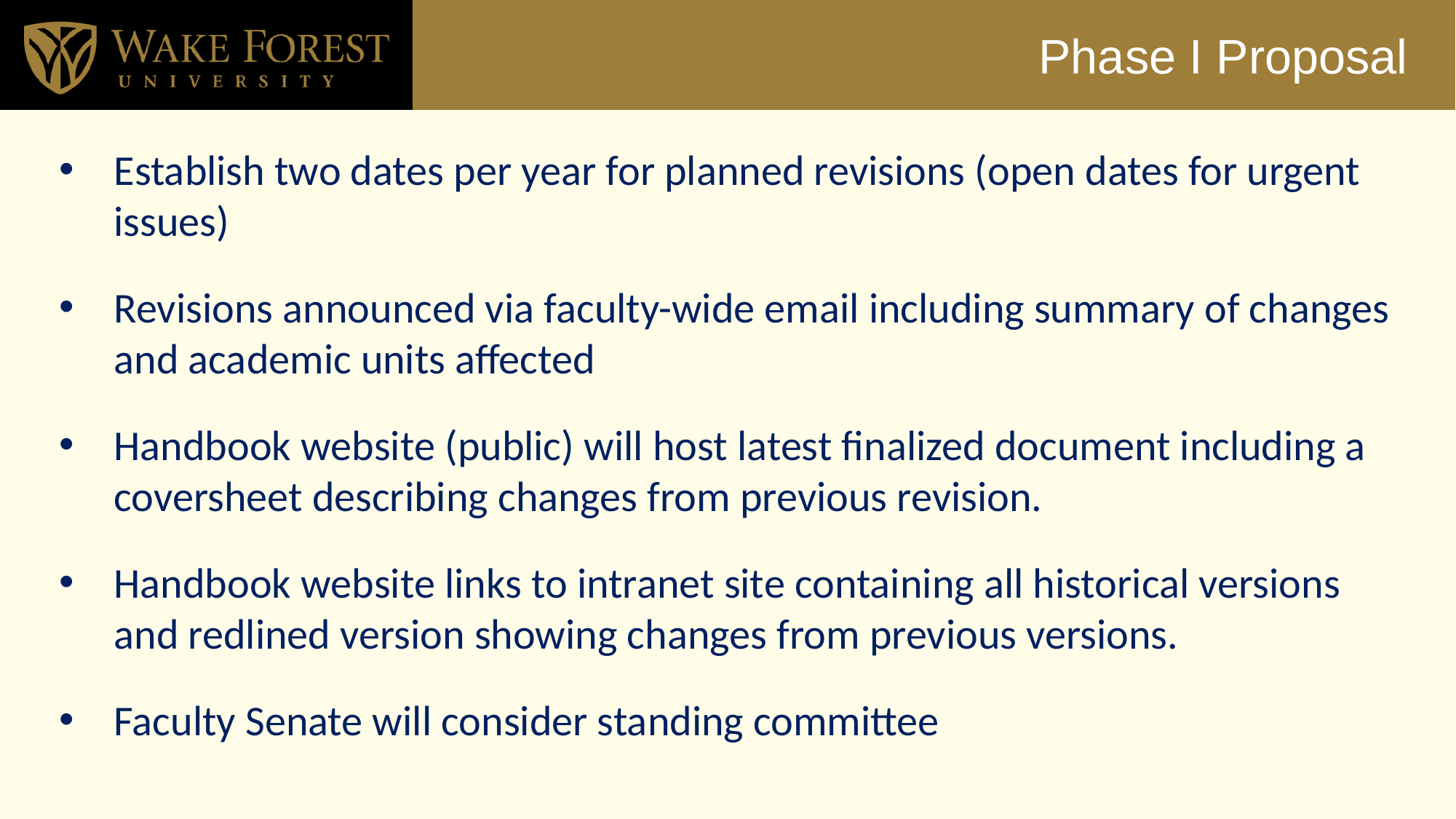

# Phase I Proposal
Establish two dates per year for planned revisions (open dates for urgent issues)
Revisions announced via faculty-wide email including summary of changes and academic units affected
Handbook website (public) will host latest finalized document including a coversheet describing changes from previous revision.
Handbook website links to intranet site containing all historical versions and redlined version showing changes from previous versions.
Faculty Senate will consider standing committee